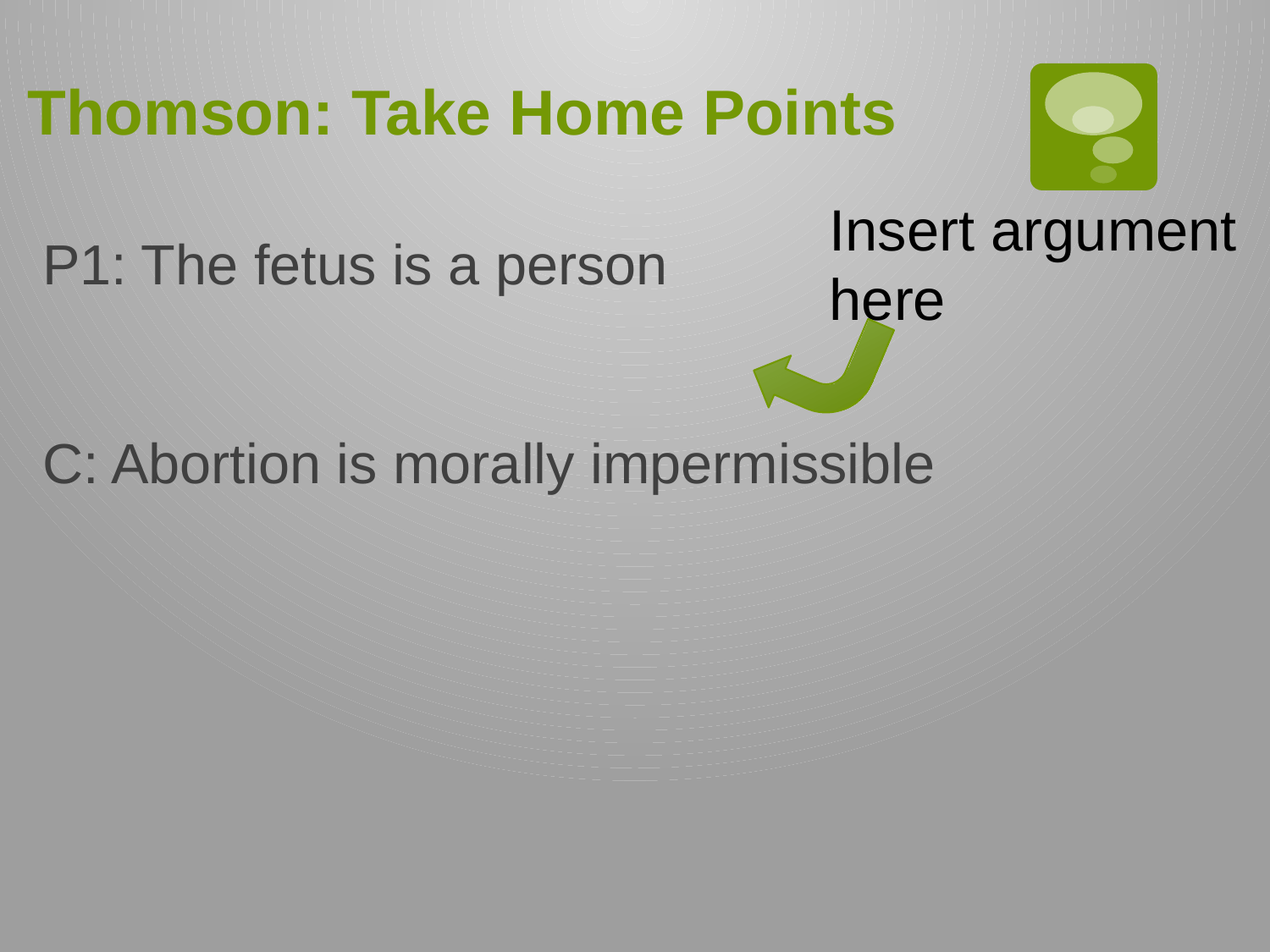

# Thomson: Take Home Points
Insert argument
here
P1: The fetus is a person

C: Abortion is morally impermissible